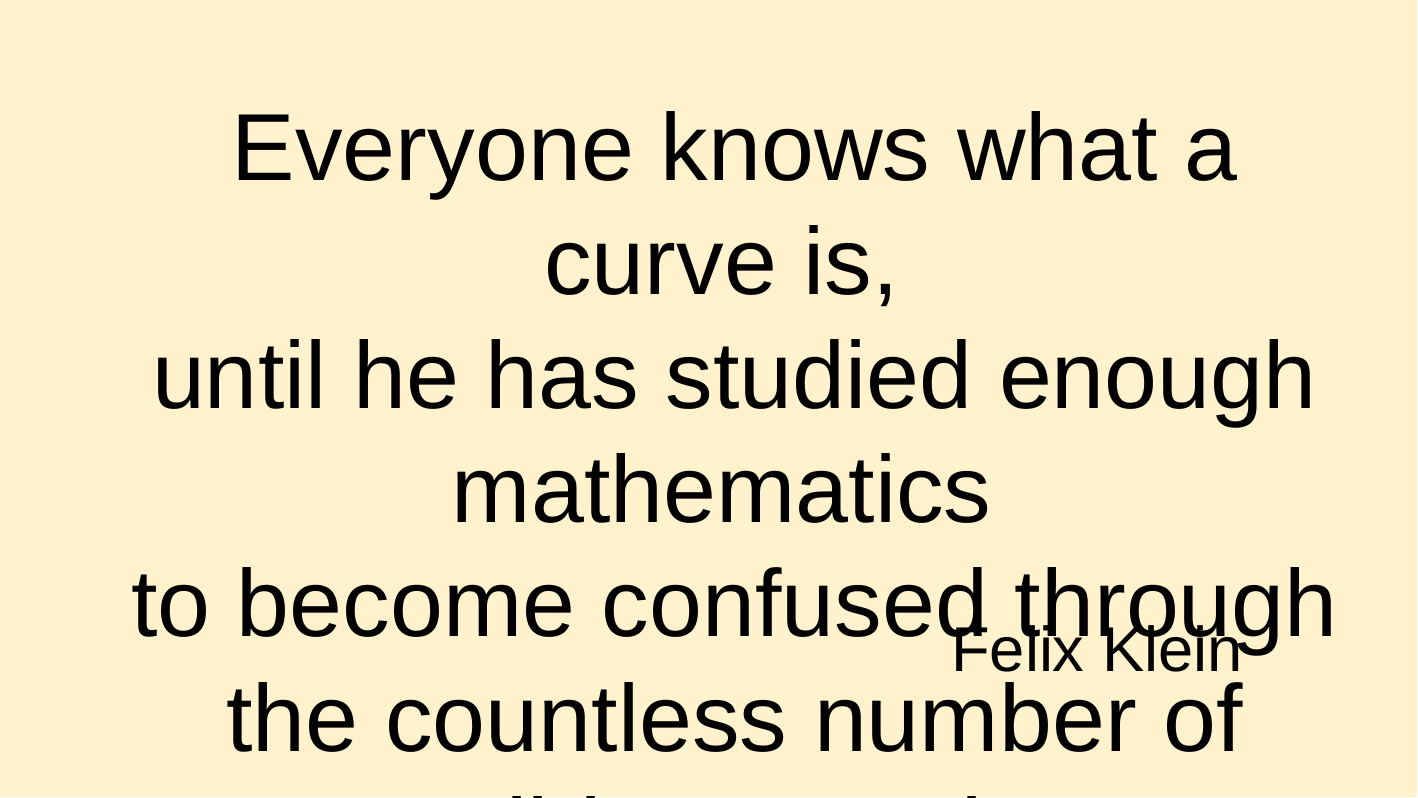

Everyone knows what a curve is,
until he has studied enough mathematics
to become confused through the countless number of possible exceptions.
Felix Klein